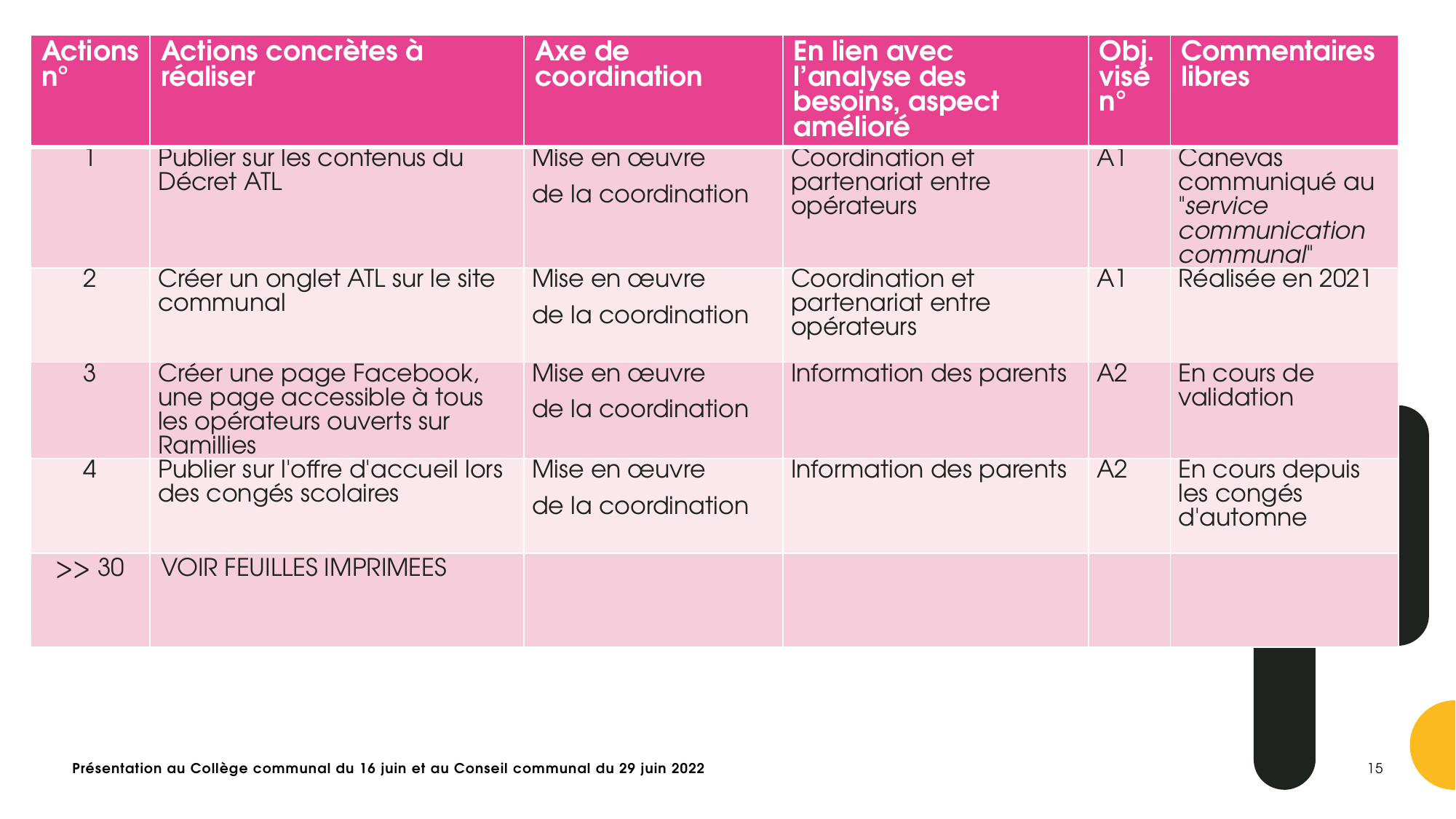

| Actions n° | Actions concrètes à réaliser | Axe de coordination | En lien avec l’analyse des besoins, aspect amélioré | Obj. visé n° | Commentaires libres |
| --- | --- | --- | --- | --- | --- |
| 1 | Publier sur les contenus du Décret ATL | Mise en œuvre de la coordination | Coordination et partenariat entre opérateurs | A1 | Canevas communiqué au "service communication communal" |
| 2 | Créer un onglet ATL sur le site communal | Mise en œuvre de la coordination | Coordination et partenariat entre opérateurs | A1 | Réalisée en 2021 |
| 3 | Créer une page Facebook, une page accessible à tous les opérateurs ouverts sur Ramillies | Mise en œuvre de la coordination | Information des parents | A2 | En cours de validation |
| 4 | Publier sur l'offre d'accueil lors des congés scolaires | Mise en œuvre de la coordination | Information des parents | A2 | En cours depuis les congés d'automne |
| >> 30 | VOIR FEUILLES IMPRIMEES |  |  |  |  |
Présentation au Collège communal du 16 juin et au Conseil communal du 29 juin 2022
15